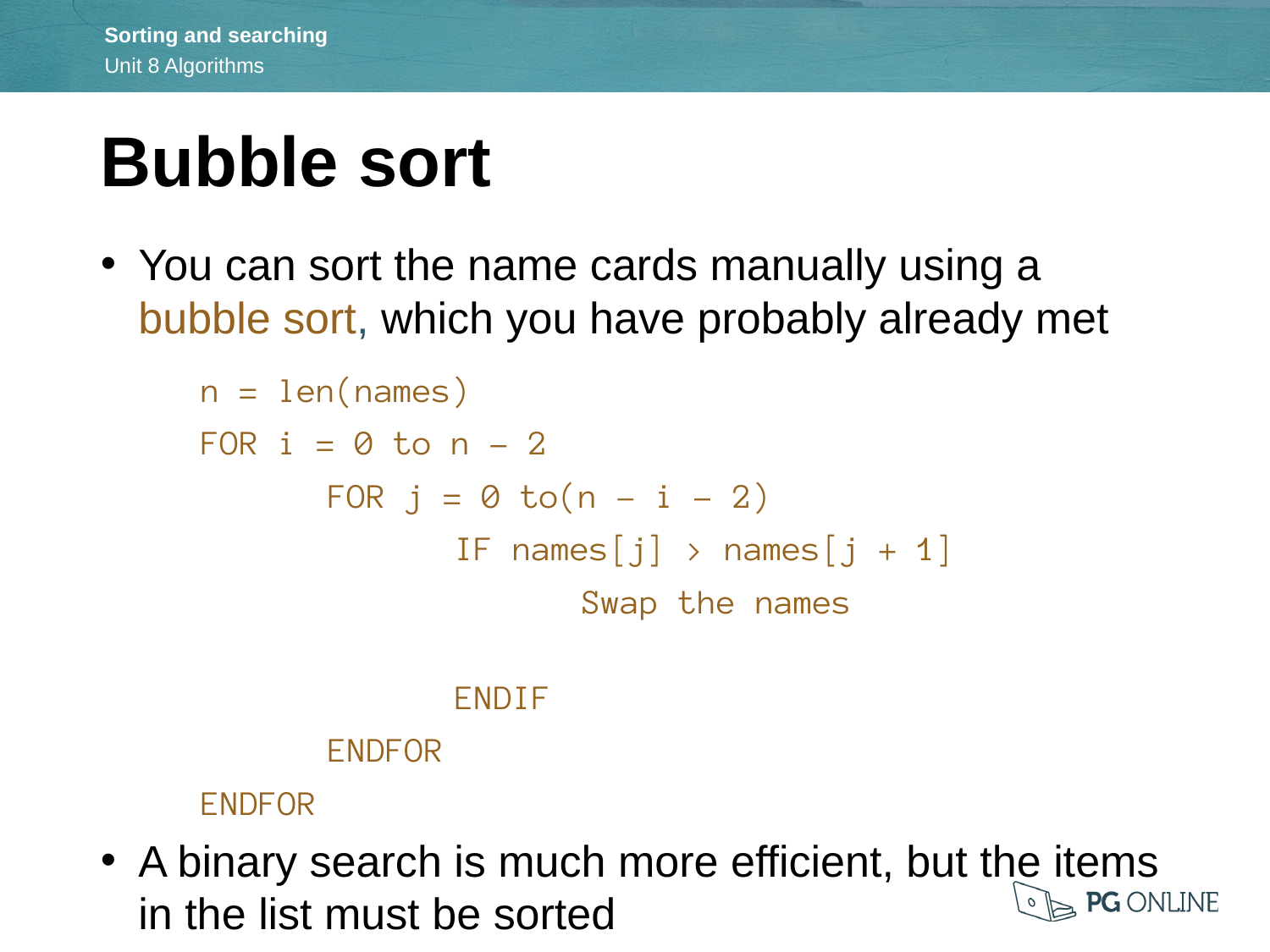

Bubble sort
You can sort the name cards manually using a bubble sort, which you have probably already met
n = len(names)
FOR i = 0 to n - 2
	FOR j = 0 to(n – i - 2)
		IF names[j] > names[j + 1]
			Swap the names
		ENDIF
	ENDFOR
ENDFOR
A binary search is much more efficient, but the items in the list must be sorted